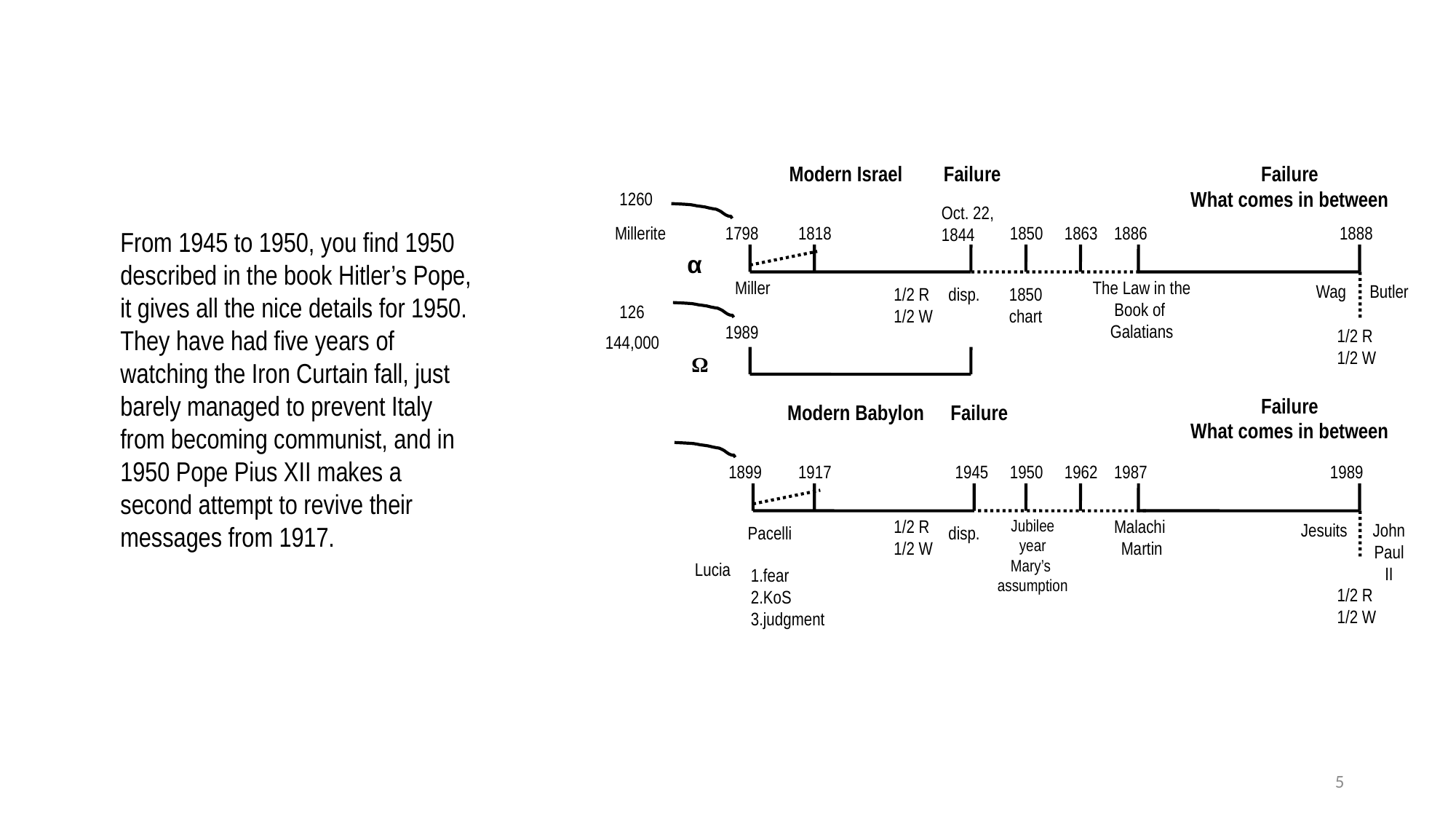

Modern Israel
Failure
Failure
What comes in between
1260
Oct. 22,
1844

Millerite
1798
1818
1850
1863
1886
1888
From 1945 to 1950, you find 1950 described in the book Hitler’s Pope, it gives all the nice details for 1950. They have had five years of watching the Iron Curtain fall, just barely managed to prevent Italy from becoming communist, and in 1950 Pope Pius XII makes a second attempt to revive their messages from 1917.
α

Miller

The Law in the Book of
Galatians

Wag
Butler
1/2 R
1/2 W
disp.
1850
chart
126

1989
1/2 R
1/2 W
144,000
Ω

Failure
What comes in between
Modern Babylon
Failure

1899
1917
1945
1950
1962
1987
1989

1/2 R
1/2 W

Jubilee year
Mary’s
assumption
Malachi
Martin

Jesuits
John Paul II
Pacelli
disp.
Lucia
fear
KoS
judgment
1/2 R
1/2 W
5